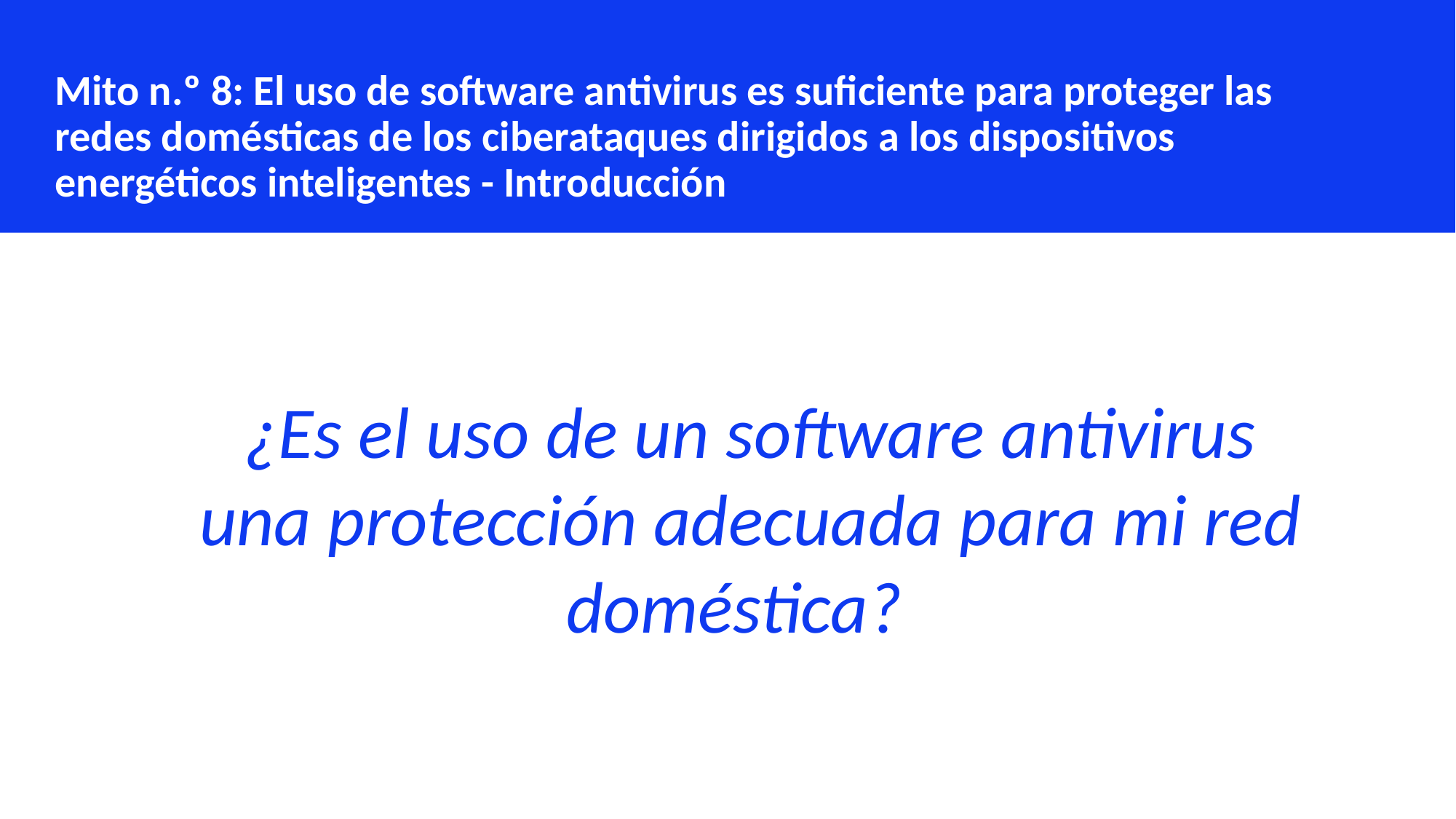

Mito n.º 8: El uso de software antivirus es suficiente para proteger las redes domésticas de los ciberataques dirigidos a los dispositivos energéticos inteligentes - Introducción

¿Es el uso de un software antivirus una protección adecuada para mi red doméstica?